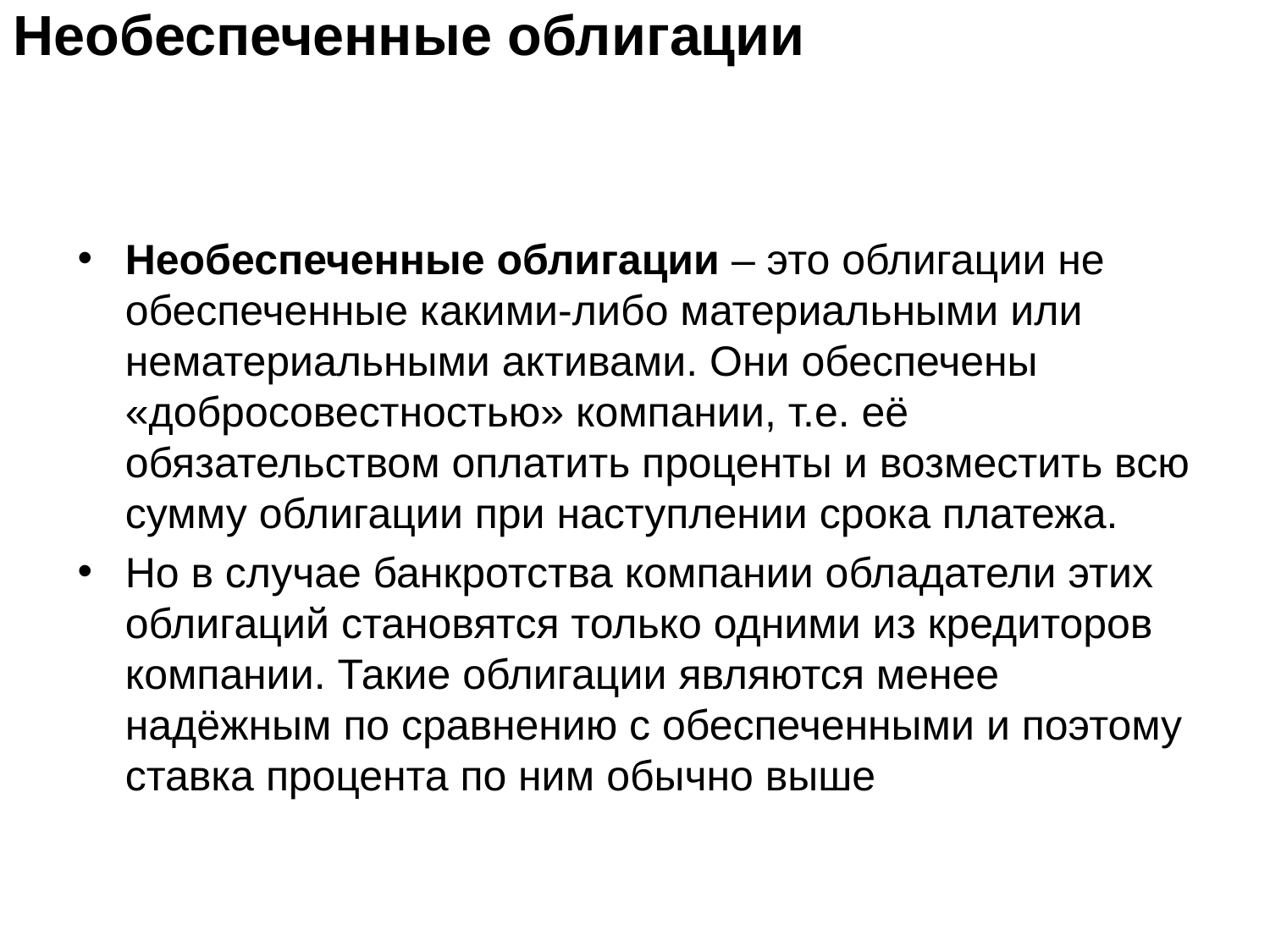

# Необеспеченные облигации
Необеспеченные облигации – это облигации не обеспеченные какими-либо материальными или нематериальными активами. Они обеспечены «добросовестностью» компании, т.е. её обязательством оплатить проценты и возместить всю сумму облигации при наступлении срока платежа.
Но в случае банкротства компании обладатели этих облигаций становятся только одними из кредиторов компании. Такие облигации являются менее надёжным по сравнению с обеспеченными и поэтому ставка процента по ним обычно выше